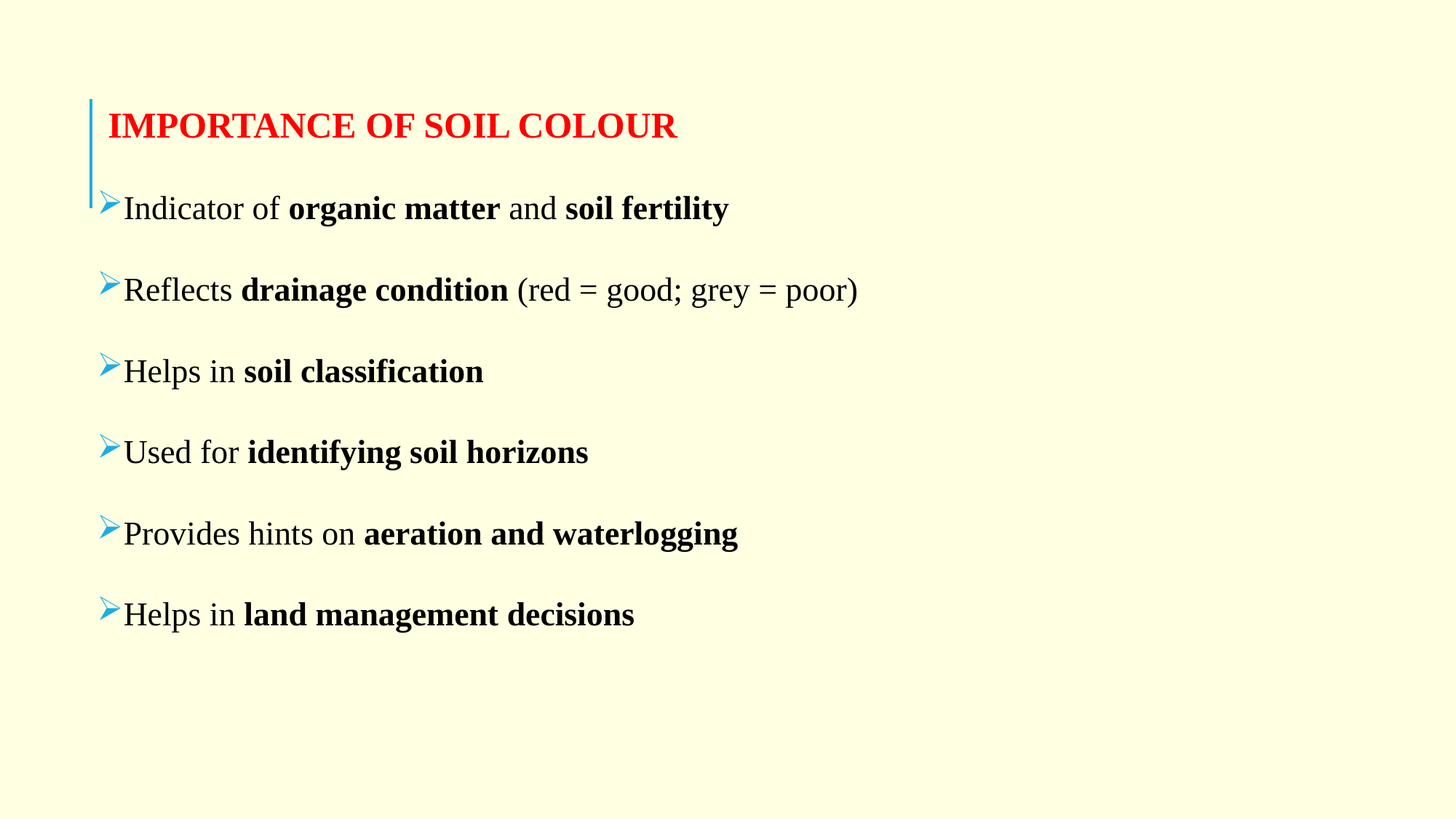

IMPORTANCE OF SOIL COLOUR
Indicator of organic matter and soil fertility
Reflects drainage condition (red = good; grey = poor)
Helps in soil classification
Used for identifying soil horizons
Provides hints on aeration and waterlogging
Helps in land management decisions